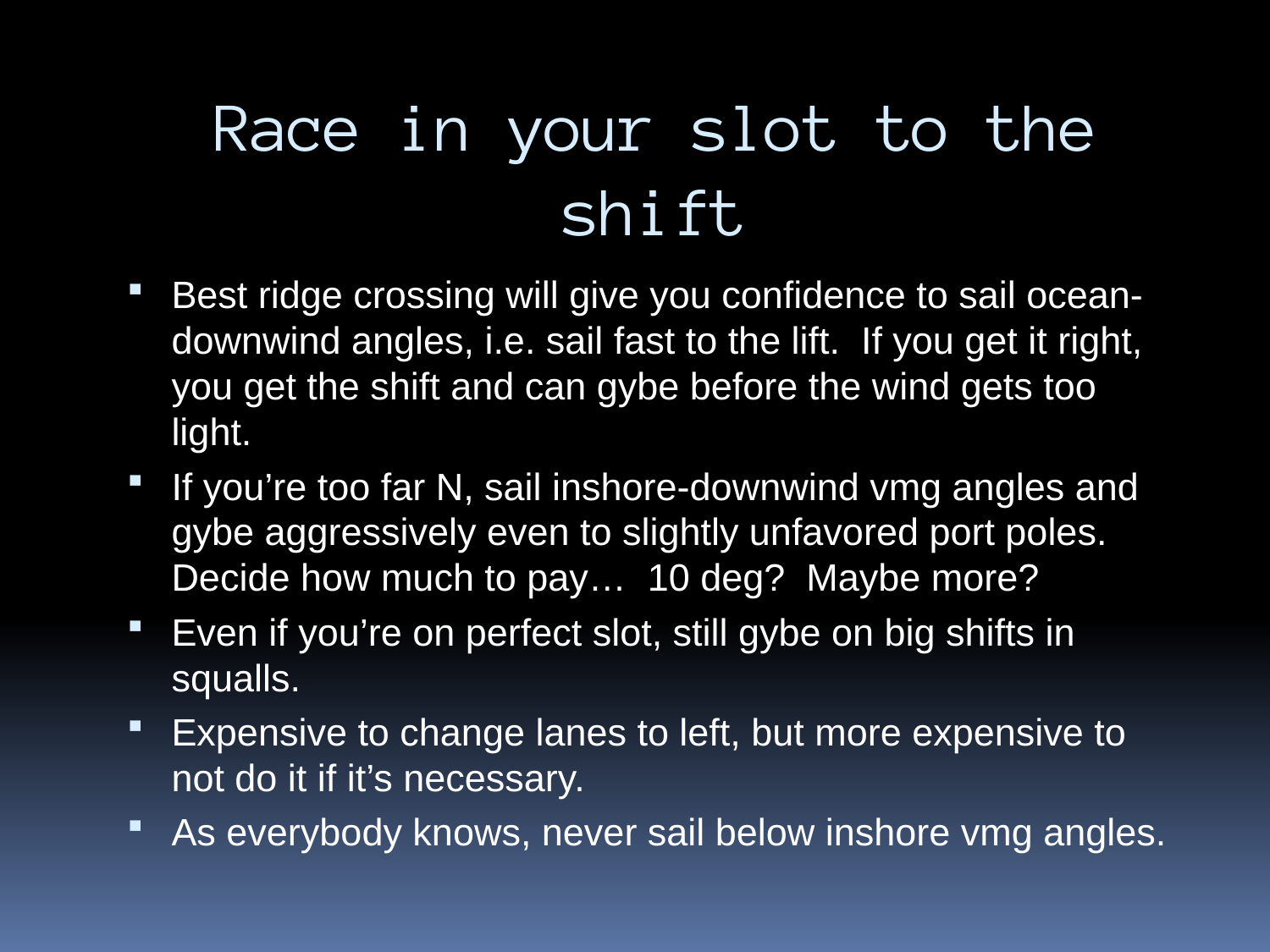

Race in your slot to the shift
Best ridge crossing will give you confidence to sail ocean-downwind angles, i.e. sail fast to the lift.  If you get it right, you get the shift and can gybe before the wind gets too light.
If you’re too far N, sail inshore-downwind vmg angles and  gybe aggressively even to slightly unfavored port poles.  Decide how much to pay…  10 deg?  Maybe more?
Even if you’re on perfect slot, still gybe on big shifts in squalls.
Expensive to change lanes to left, but more expensive to not do it if it’s necessary.
As everybody knows, never sail below inshore vmg angles.